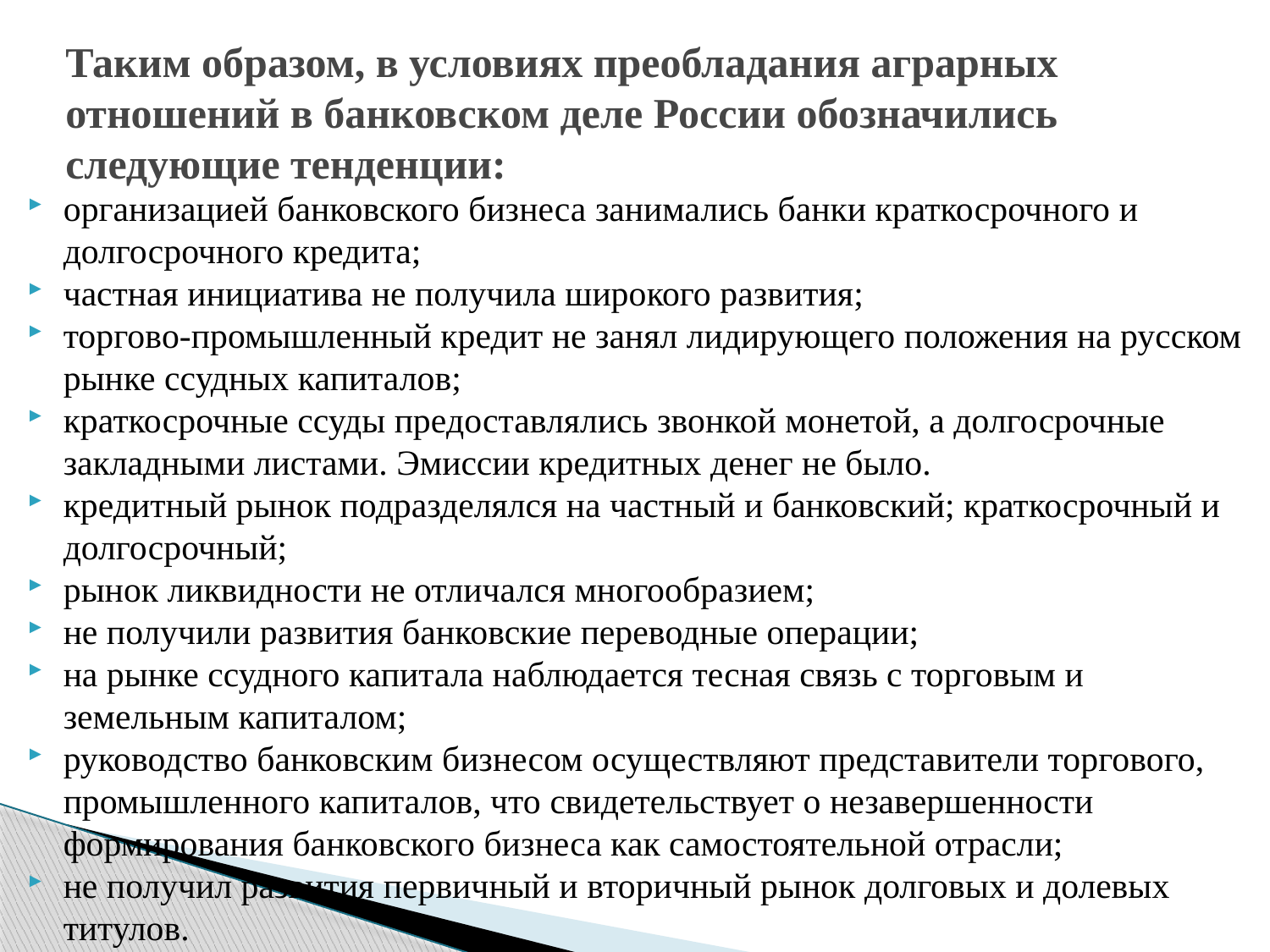

# Таким образом, в условиях преобладания аграрных отношений в банковском деле России обозначились следующие тенденции:
организацией банковского бизнеса занимались банки краткосрочного и долгосрочного кредита;
частная инициатива не получила широкого развития;
торгово-промышленный кредит не занял лидирующего положения на русском рынке ссудных капиталов;
краткосрочные ссуды предоставлялись звонкой монетой, а долгосрочные закладными листами. Эмиссии кредитных денег не было.
кредитный рынок подразделялся на частный и банковский; краткосрочный и долгосрочный;
рынок ликвидности не отличался многообразием;
не получили развития банковские переводные операции;
на рынке ссудного капитала наблюдается тесная связь с торговым и земельным капиталом;
руководство банковским бизнесом осуществляют представители торгового, промышленного капиталов, что свидетельствует о незавершенности формирования банковского бизнеса как самостоятельной отрасли;
не получил развития первичный и вторичный рынок долговых и долевых титулов.